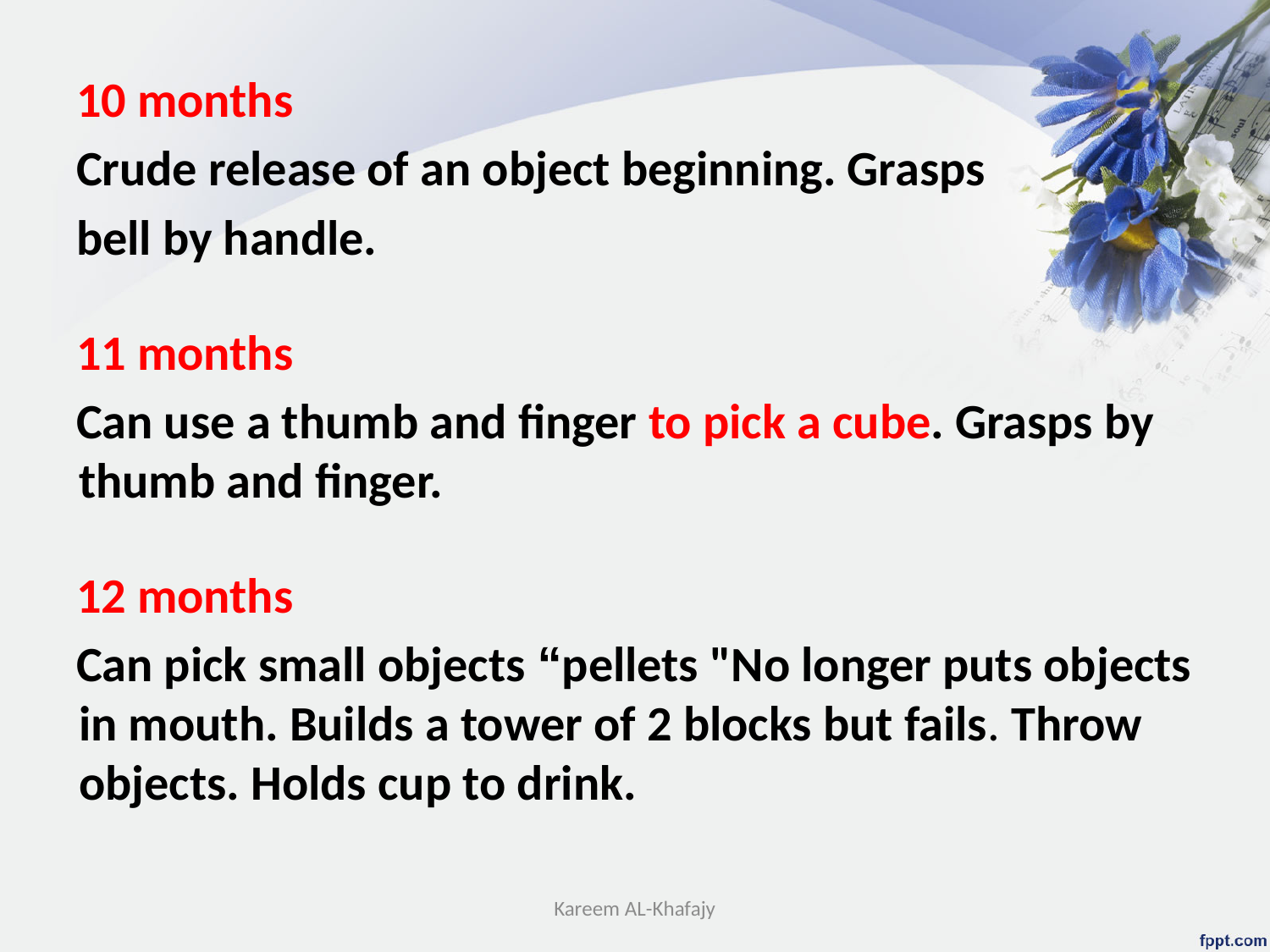

10 months
Crude release of an object beginning. Grasps
bell by handle.

11 months
Can use a thumb and finger to pick a cube. Grasps by thumb and finger.

12 months
Can pick small objects “pellets "No longer puts objects in mouth. Builds a tower of 2 blocks but fails. Throw objects. Holds cup to drink.

Kareem AL-Khafajy